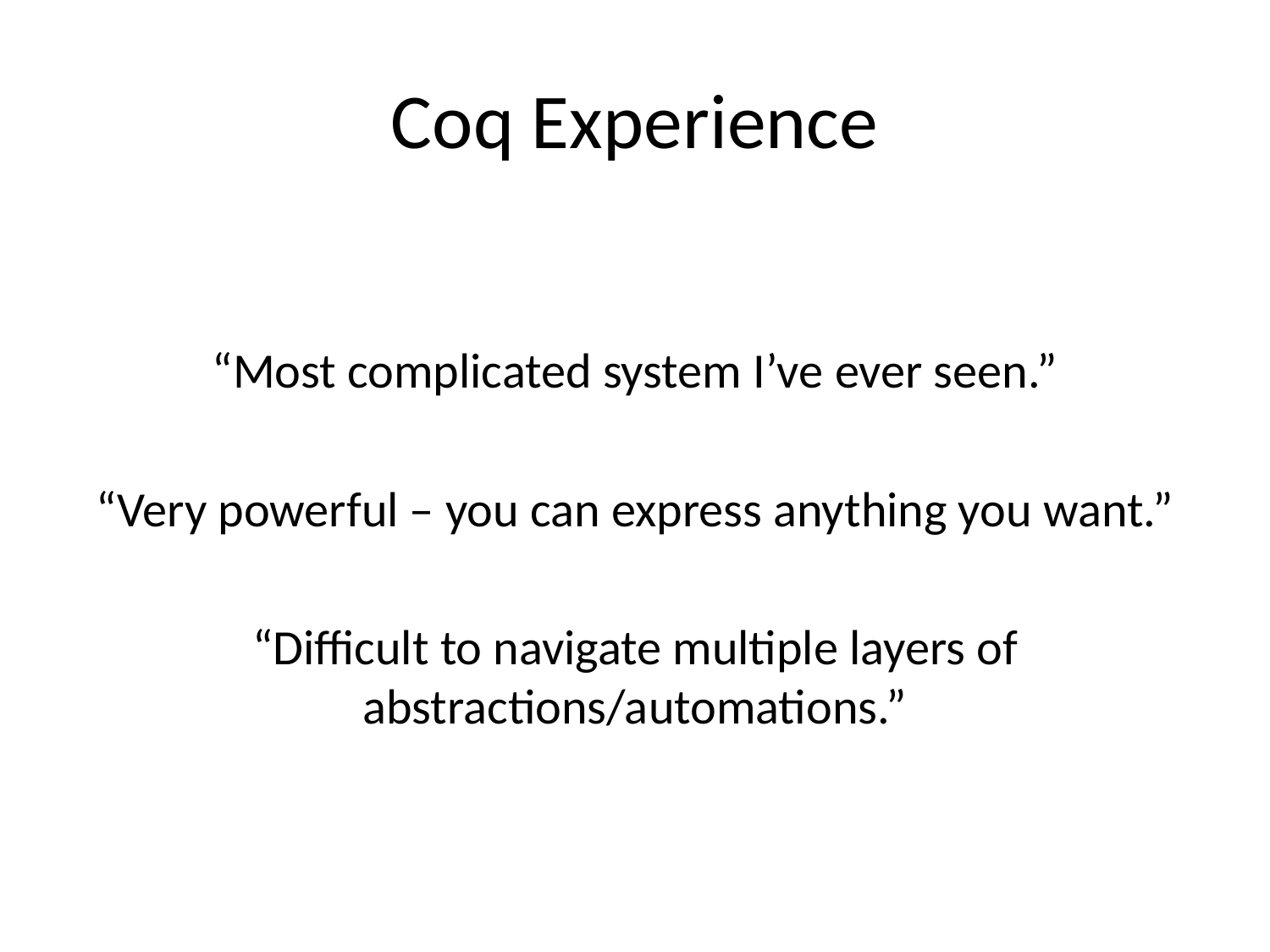

# Coq Experience
“Most complicated system I’ve ever seen.”

“Very powerful – you can express anything you want.”

“Difficult to navigate multiple layers of abstractions/automations.”